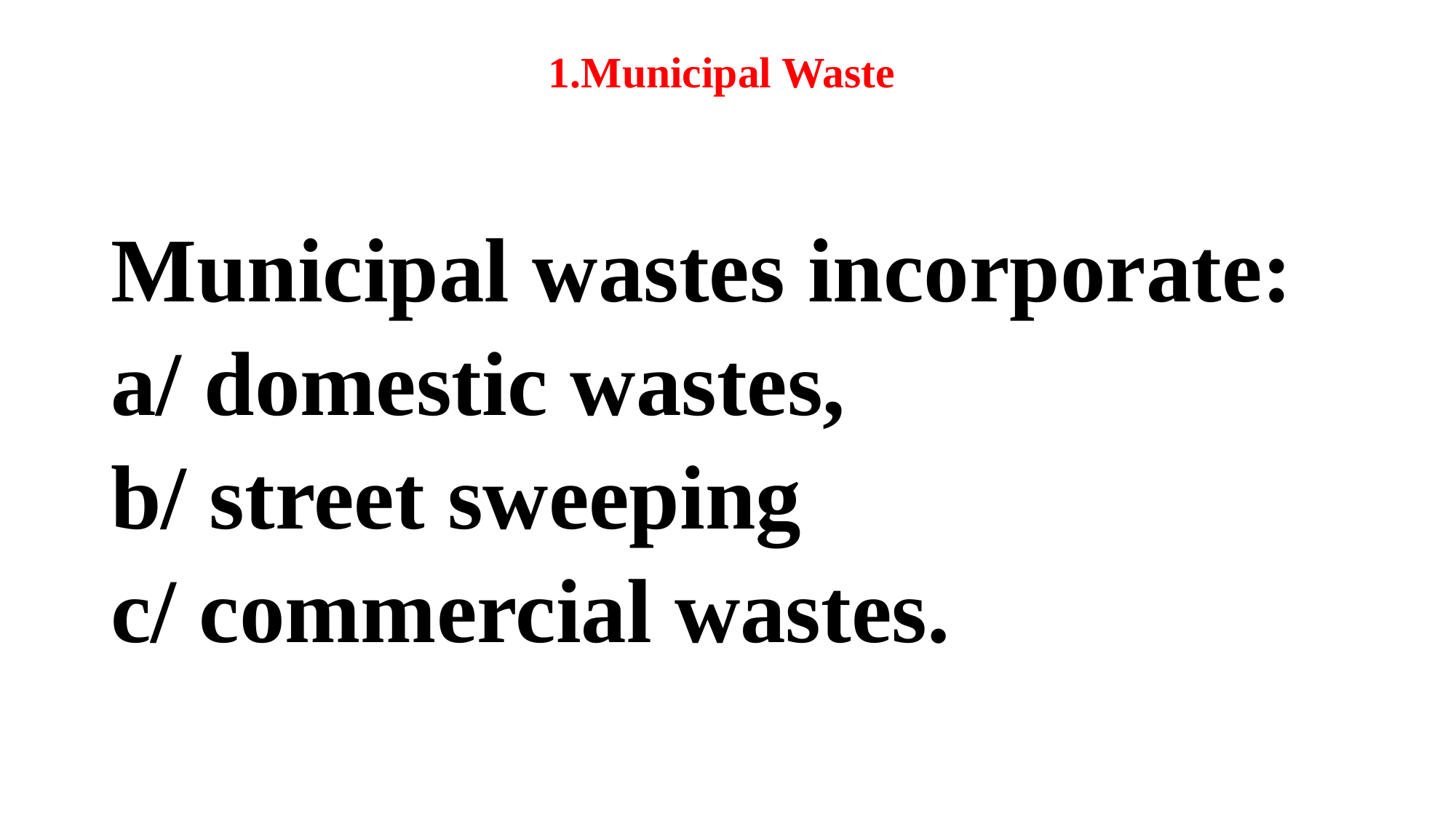

# 1.Municipal Waste
Municipal wastes incorporate:
a/ domestic wastes,
b/ street sweeping
c/ commercial wastes.